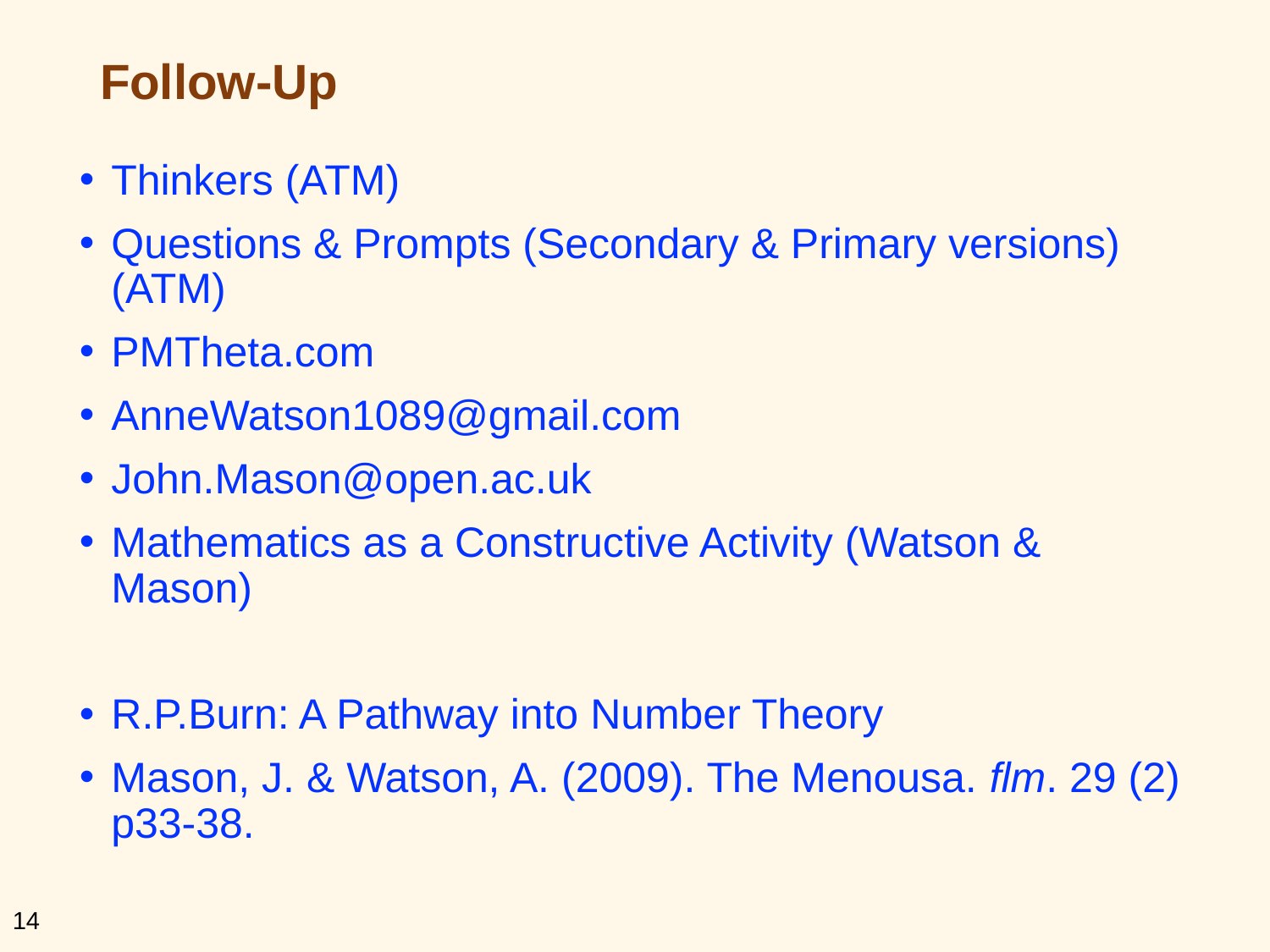

# Follow-Up
Thinkers (ATM)
Questions & Prompts (Secondary & Primary versions) (ATM)
PMTheta.com
AnneWatson1089@gmail.com
John.Mason@open.ac.uk
Mathematics as a Constructive Activity (Watson & Mason)

R.P.Burn: A Pathway into Number Theory
Mason, J. & Watson, A. (2009). The Menousa. flm. 29 (2) p33-38.